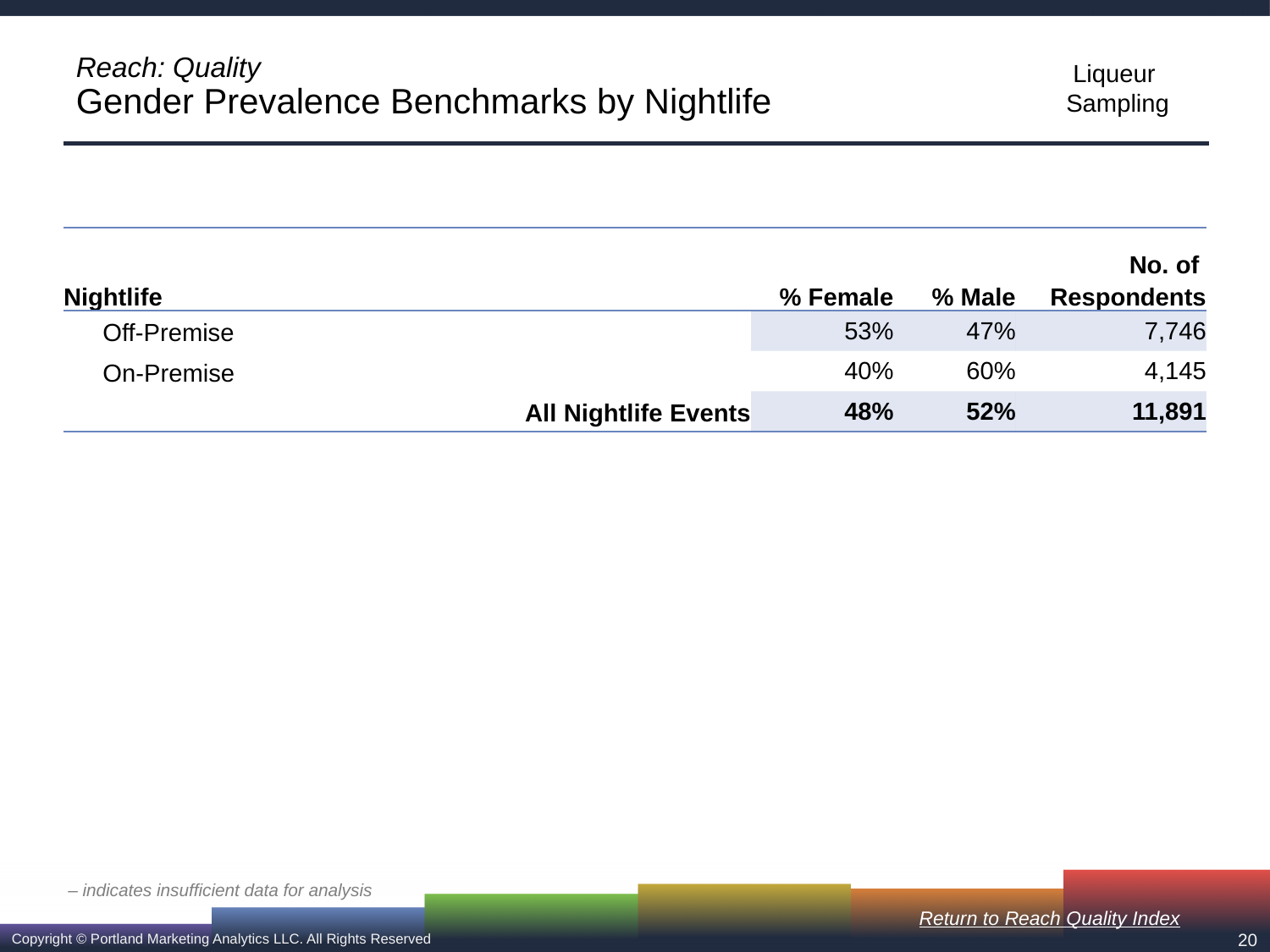

# Reach: Quality Gender Prevalence Benchmarks by Nightlife
| Nightlife | % Female | % Male | No. of Respondents |
| --- | --- | --- | --- |
| Off-Premise | 53% | 47% | 7,746 |
| On-Premise | 40% | 60% | 4,145 |
| All Nightlife Events | 48% | 52% | 11,891 |
– indicates insufficient data for analysis
Return to Reach Quality Index
20